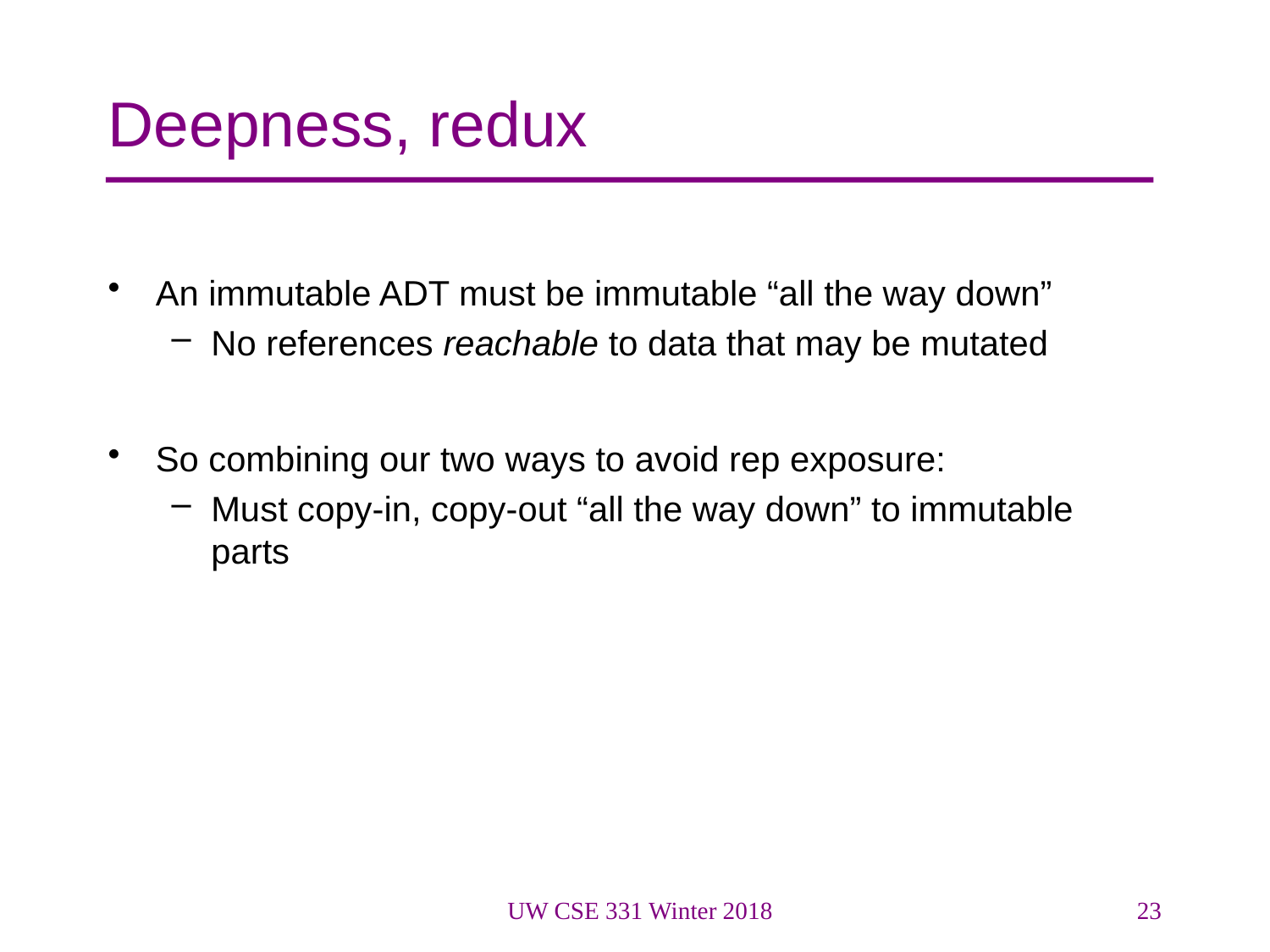

# Deepness, redux
An immutable ADT must be immutable “all the way down”
No references reachable to data that may be mutated

So combining our two ways to avoid rep exposure:
Must copy-in, copy-out “all the way down” to immutable parts
UW CSE 331 Winter 2018
23